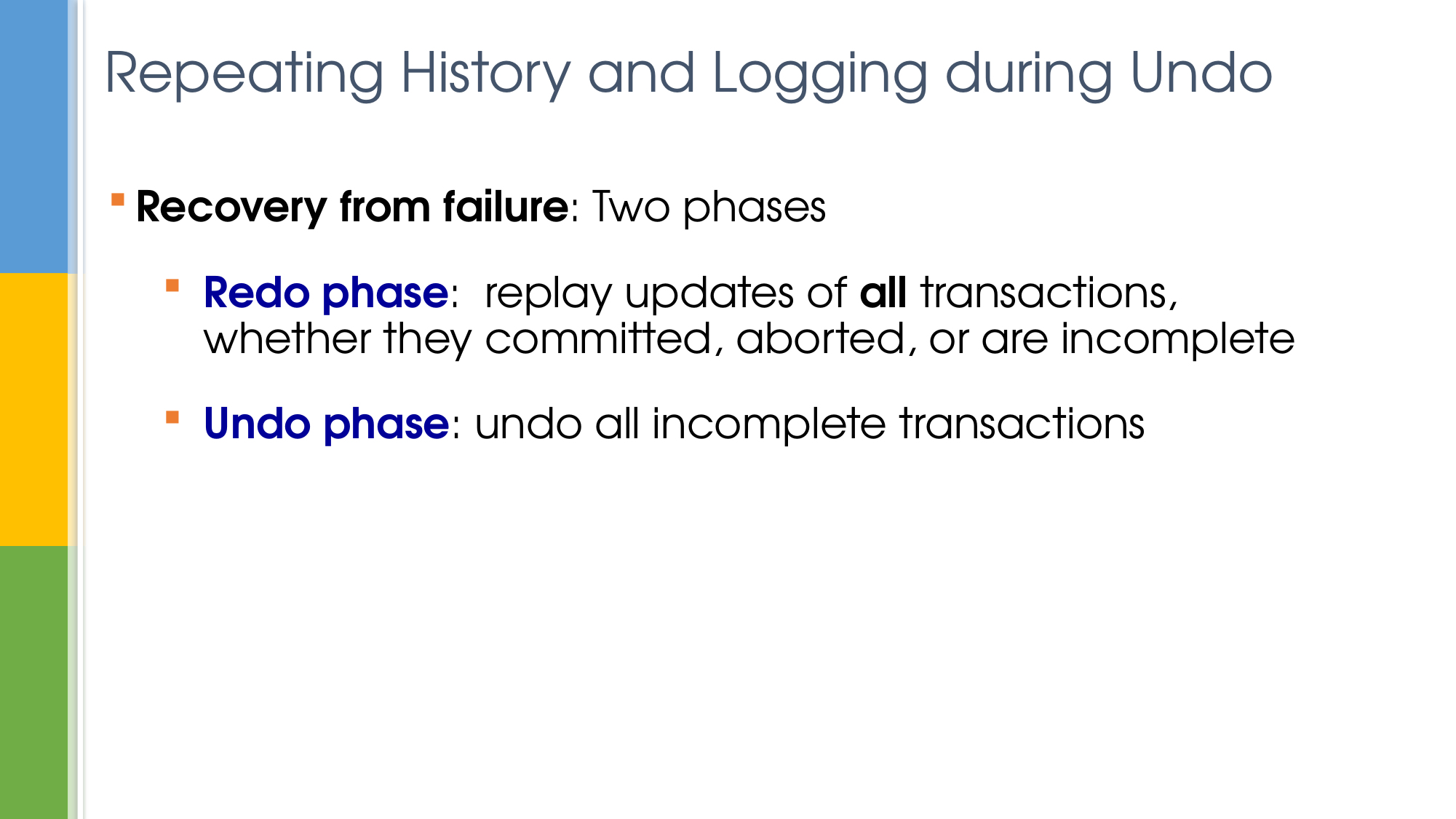

# Repeating History and Logging during Undo
Recovery from failure: Two phases
Redo phase:  replay updates of all transactions, whether they committed, aborted, or are incomplete
Undo phase: undo all incomplete transactions